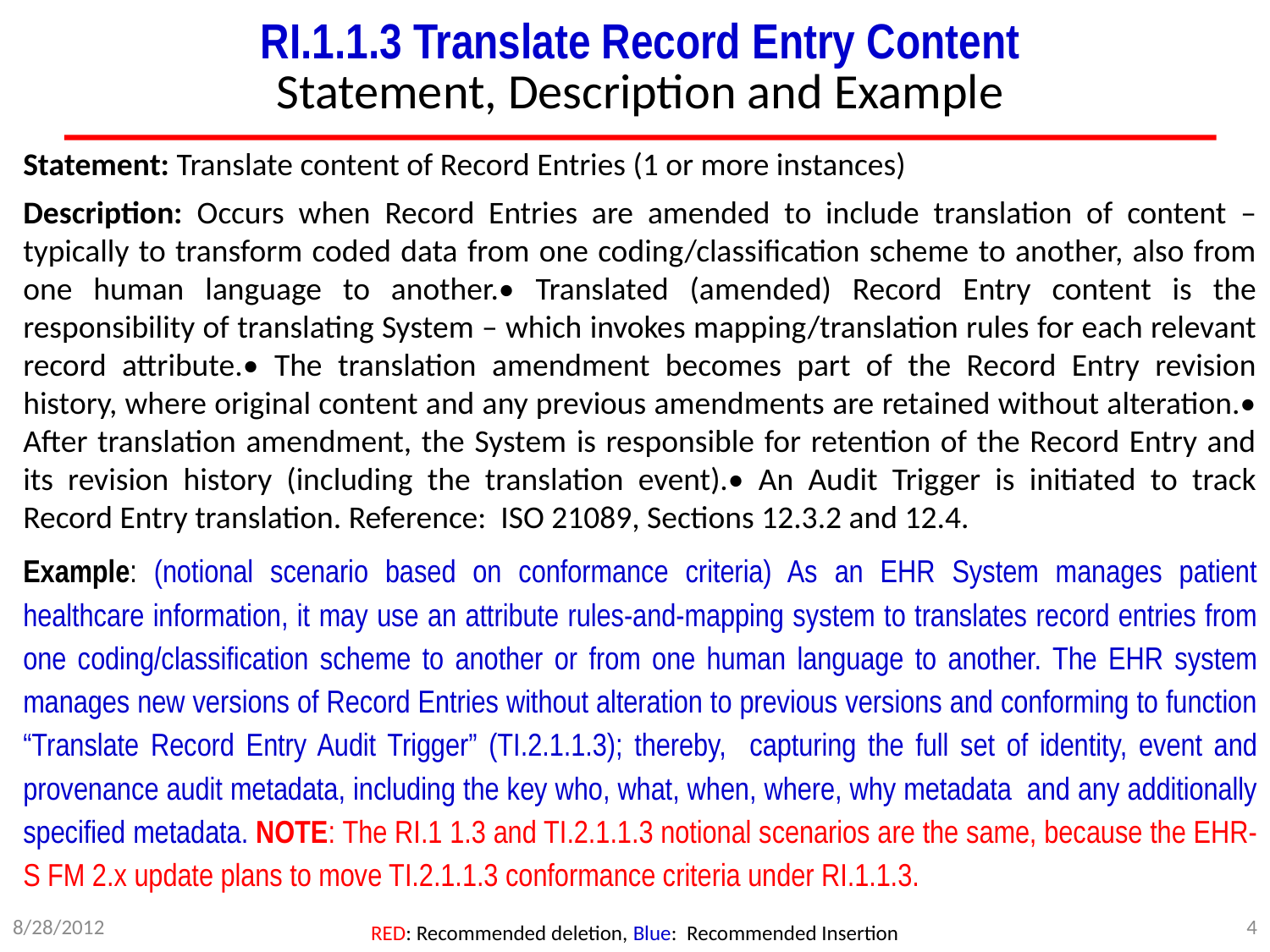

# RI.1.1.3 Translate Record Entry Content Statement, Description and Example
Statement: Translate content of Record Entries (1 or more instances)
Description: Occurs when Record Entries are amended to include translation of content – typically to transform coded data from one coding/classification scheme to another, also from one human language to another.• Translated (amended) Record Entry content is the responsibility of translating System – which invokes mapping/translation rules for each relevant record attribute.• The translation amendment becomes part of the Record Entry revision history, where original content and any previous amendments are retained without alteration.• After translation amendment, the System is responsible for retention of the Record Entry and its revision history (including the translation event).• An Audit Trigger is initiated to track Record Entry translation. Reference:  ISO 21089, Sections 12.3.2 and 12.4.
Example: (notional scenario based on conformance criteria) As an EHR System manages patient healthcare information, it may use an attribute rules-and-mapping system to translates record entries from one coding/classification scheme to another or from one human language to another. The EHR system manages new versions of Record Entries without alteration to previous versions and conforming to function “Translate Record Entry Audit Trigger” (TI.2.1.1.3); thereby,  capturing the full set of identity, event and provenance audit metadata, including the key who, what, when, where, why metadata  and any additionally specified metadata. NOTE: The RI.1 1.3 and TI.2.1.1.3 notional scenarios are the same, because the EHR-S FM 2.x update plans to move TI.2.1.1.3 conformance criteria under RI.1.1.3.

8/28/2012
4
RED: Recommended deletion, Blue:  Recommended Insertion